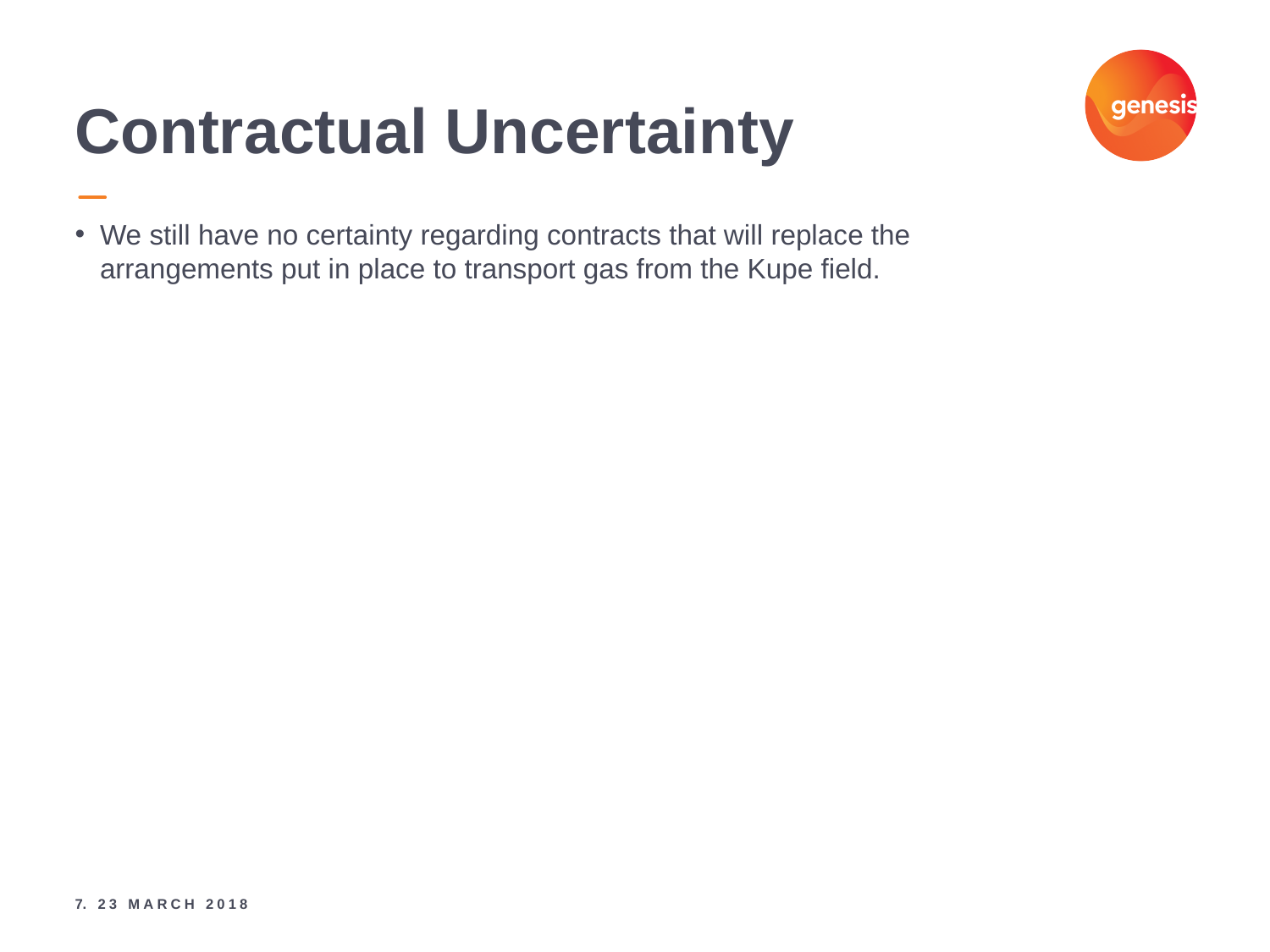

Contractual Uncertainty
We still have no certainty regarding contracts that will replace the arrangements put in place to transport gas from the Kupe field.